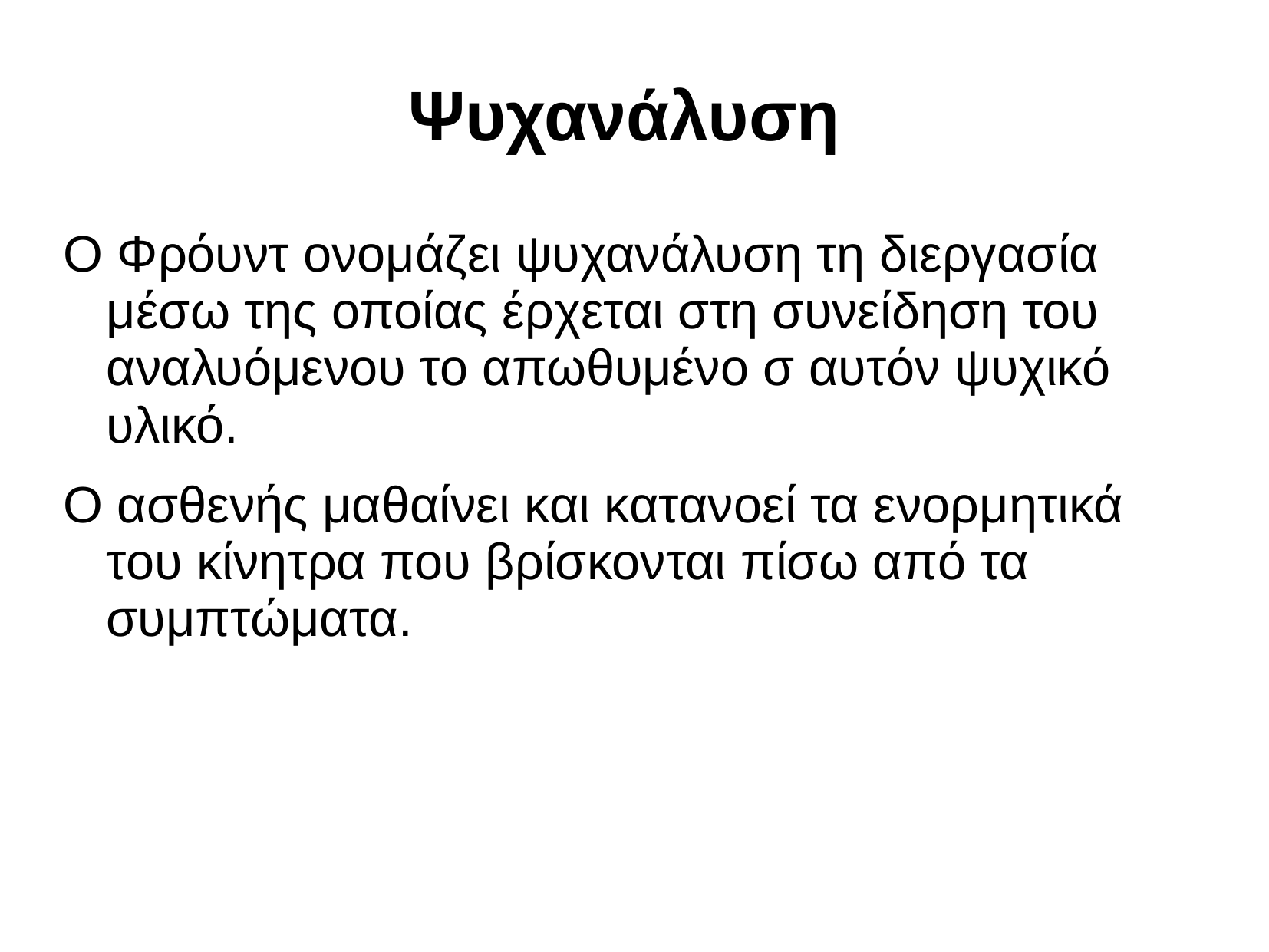

# Ψυχανάλυση
Ο Φρόυντ ονομάζει ψυχανάλυση τη διεργασία μέσω της οποίας έρχεται στη συνείδηση του αναλυόμενου το απωθυμένο σ αυτόν ψυχικό υλικό.
Ο ασθενής μαθαίνει και κατανοεί τα ενορμητικά του κίνητρα που βρίσκονται πίσω από τα συμπτώματα.